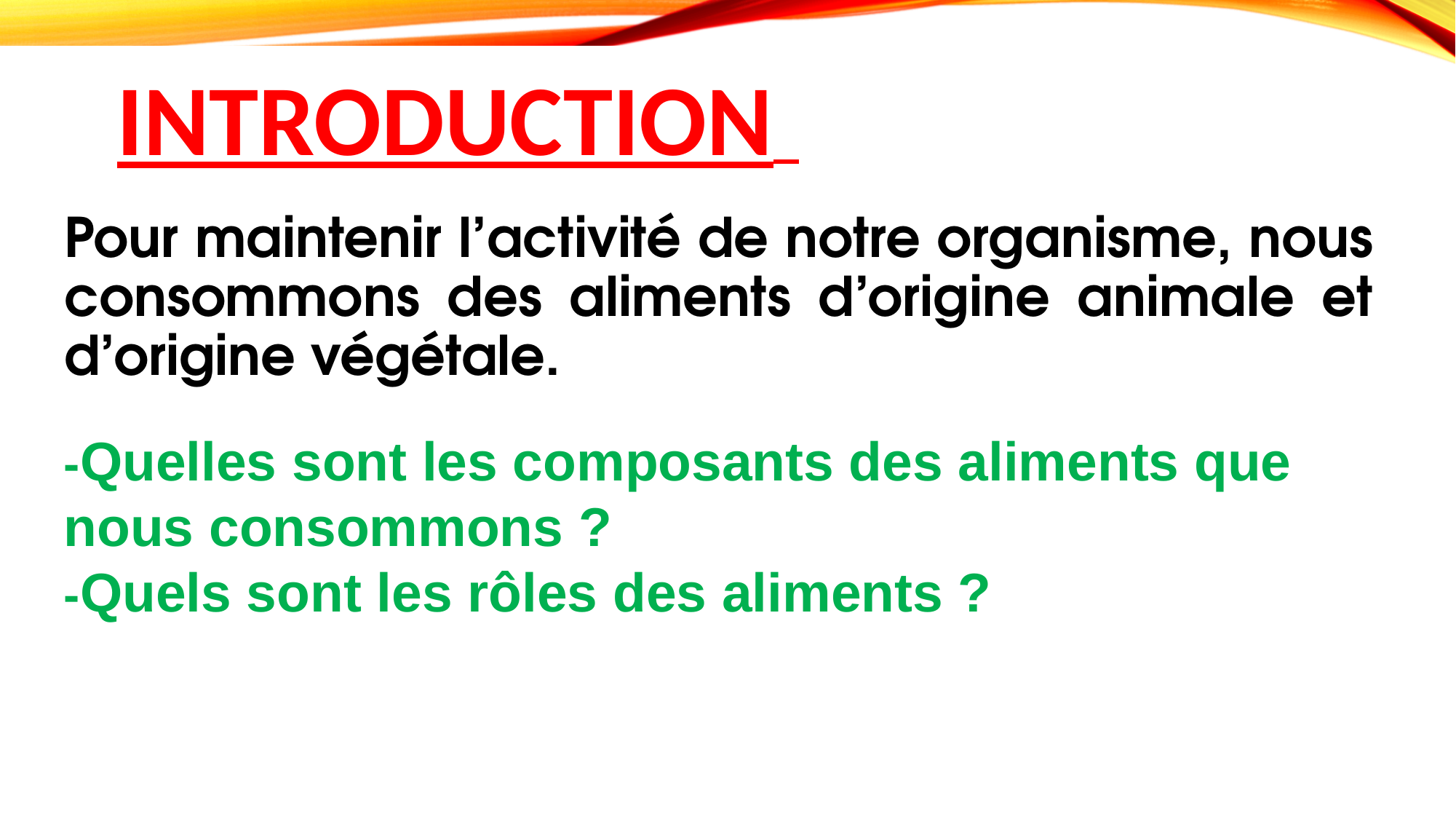

# Introduction
Pour maintenir l’activité de notre organisme, nous consommons des aliments d’origine animale et d’origine végétale.
-Quelles sont les composants des aliments que nous consommons ?
-Quels sont les rôles des aliments ?